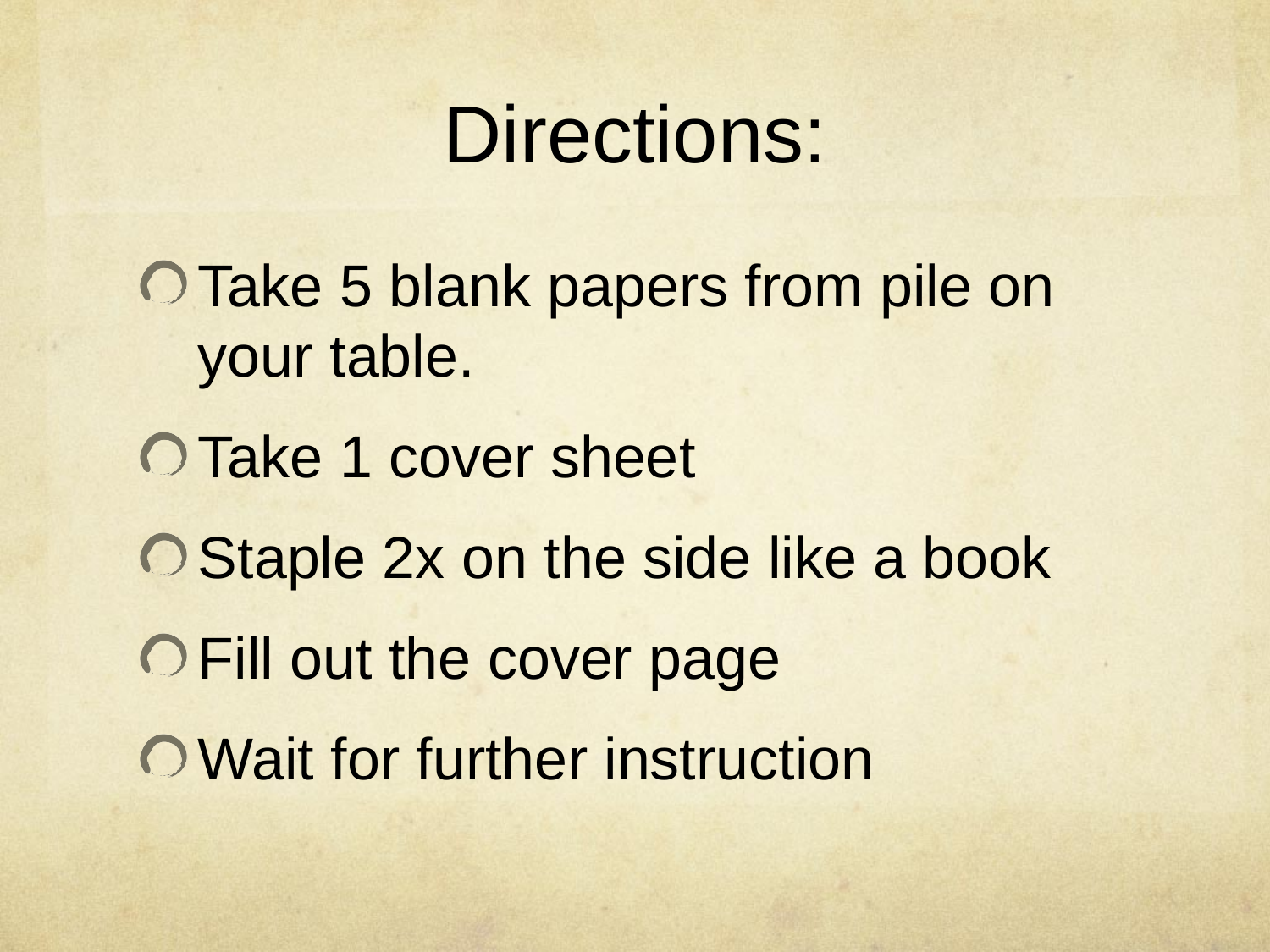

# Directions:
Take 5 blank papers from pile on your table.
Take 1 cover sheet
Staple 2x on the side like a book
Fill out the cover page
Wait for further instruction